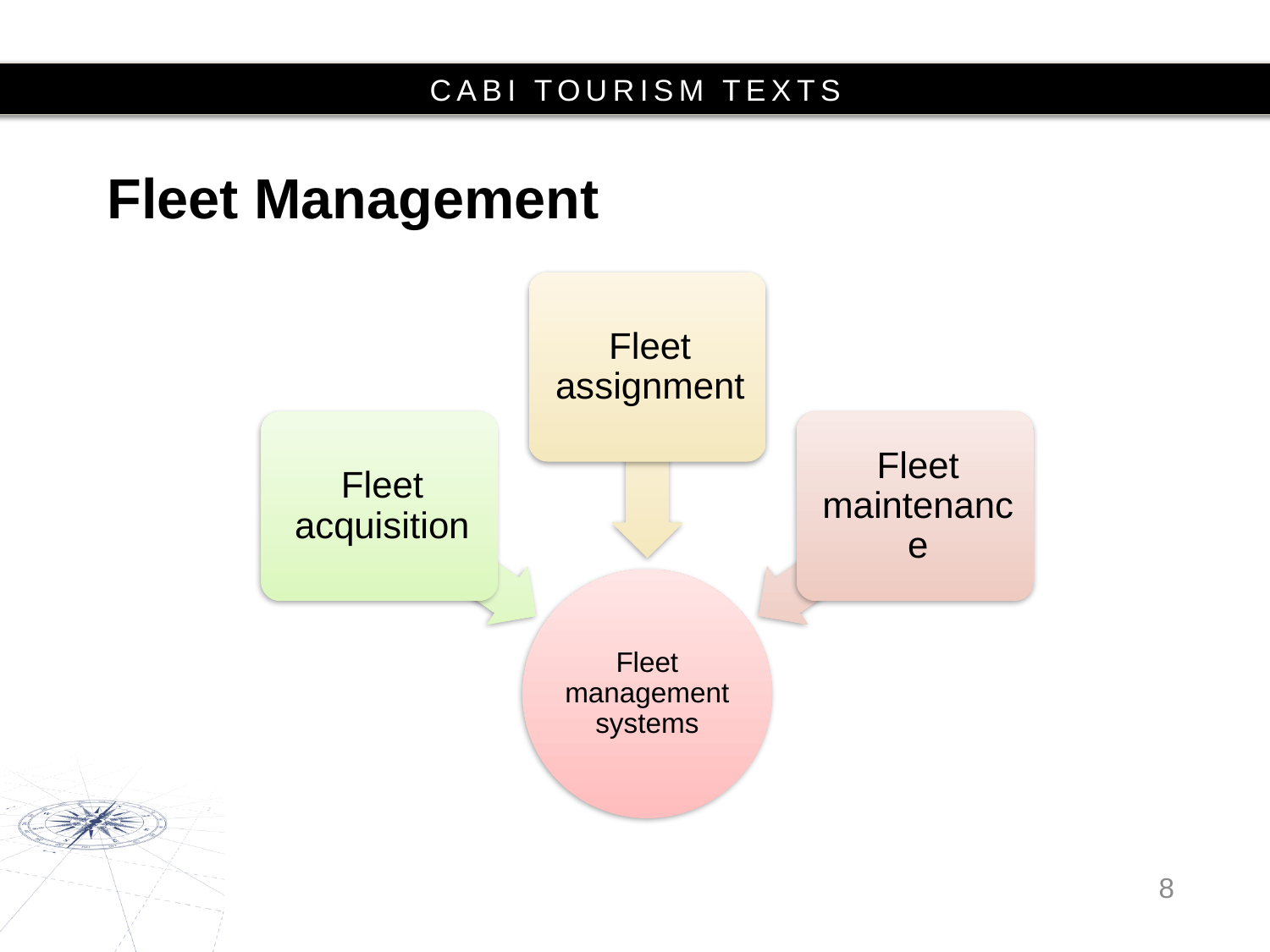

# Fleet Management
Fleet management systems
Fleet acquisition
Fleet assignment
Fleet maintenance
8